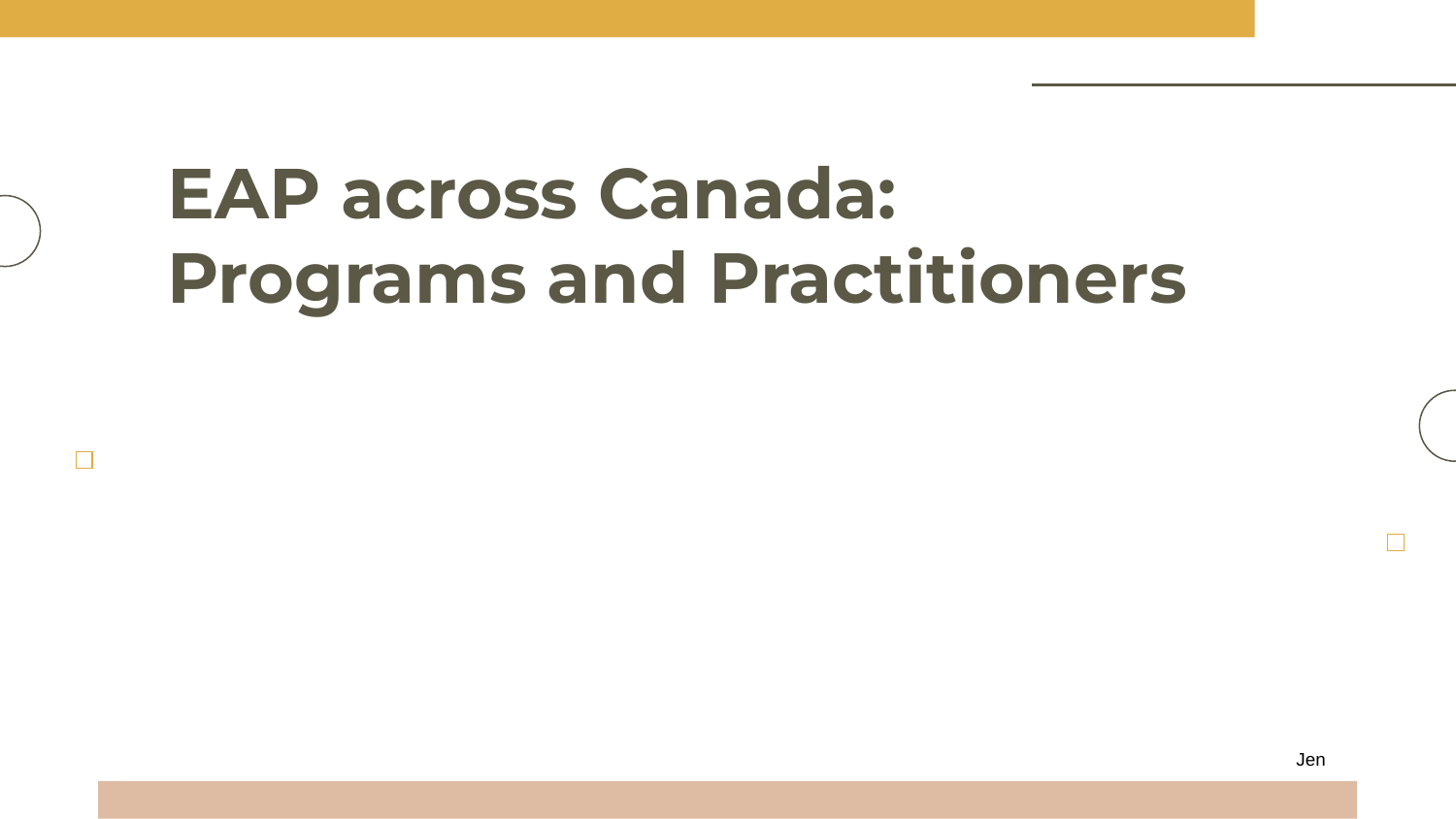

EAP across Canada: Programs and Practitioners
# EAP across Canada: Programs and Practitioners

Jen